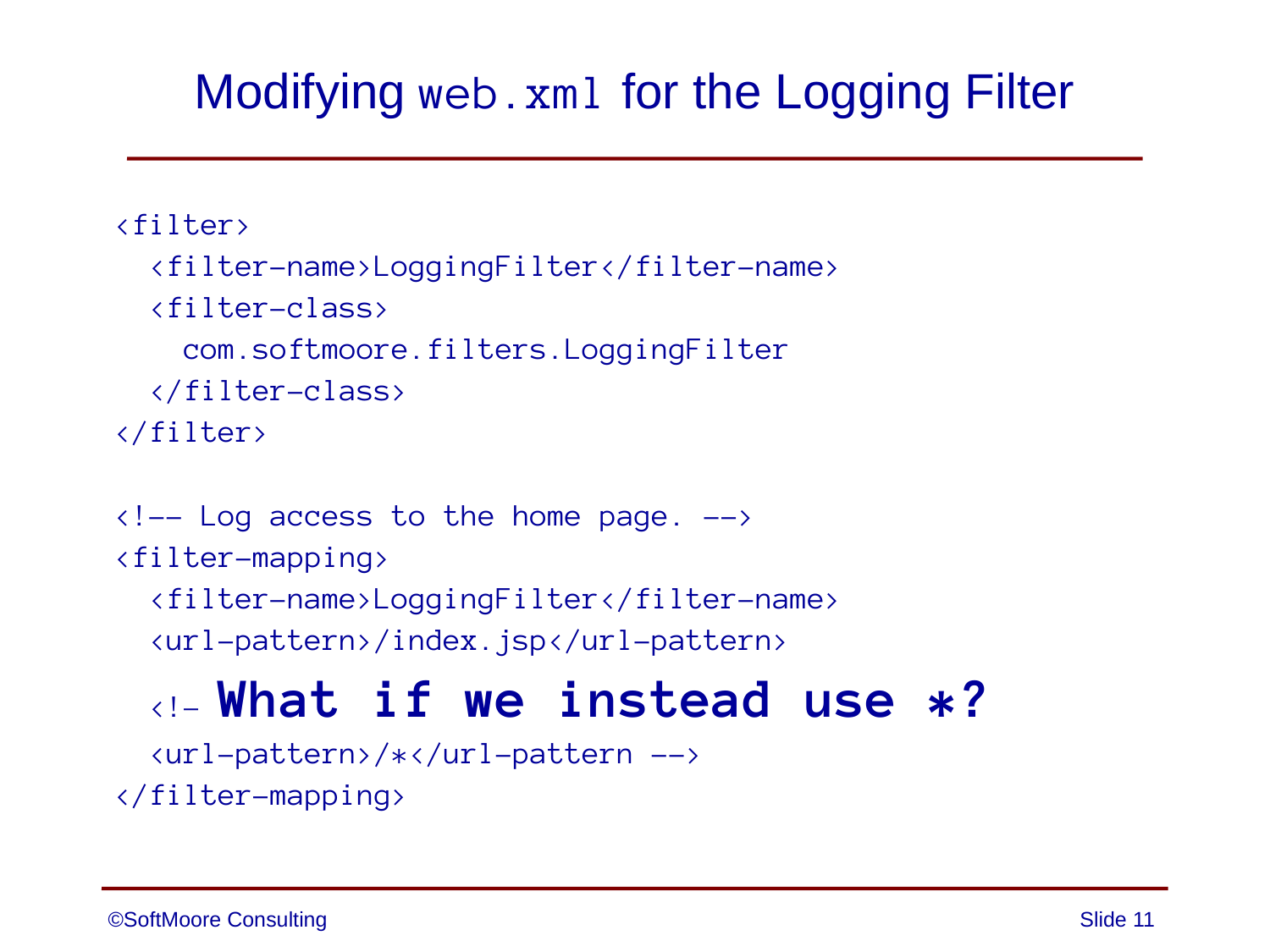

# Modifying web.xml for the Logging Filter

<filter>
  <filter-name>LoggingFilter</filter-name>
  <filter-class>
    com.softmoore.filters.LoggingFilter
  </filter-class>
</filter>

<!-- Log access to the home page. -->
<filter-mapping>
  <filter-name>LoggingFilter</filter-name>
  <url-pattern>/index.jsp</url-pattern>
  <!– What if we instead use *?
  <url-pattern>/*</url-pattern -->
</filter-mapping>

©SoftMoore Consulting
Slide 11